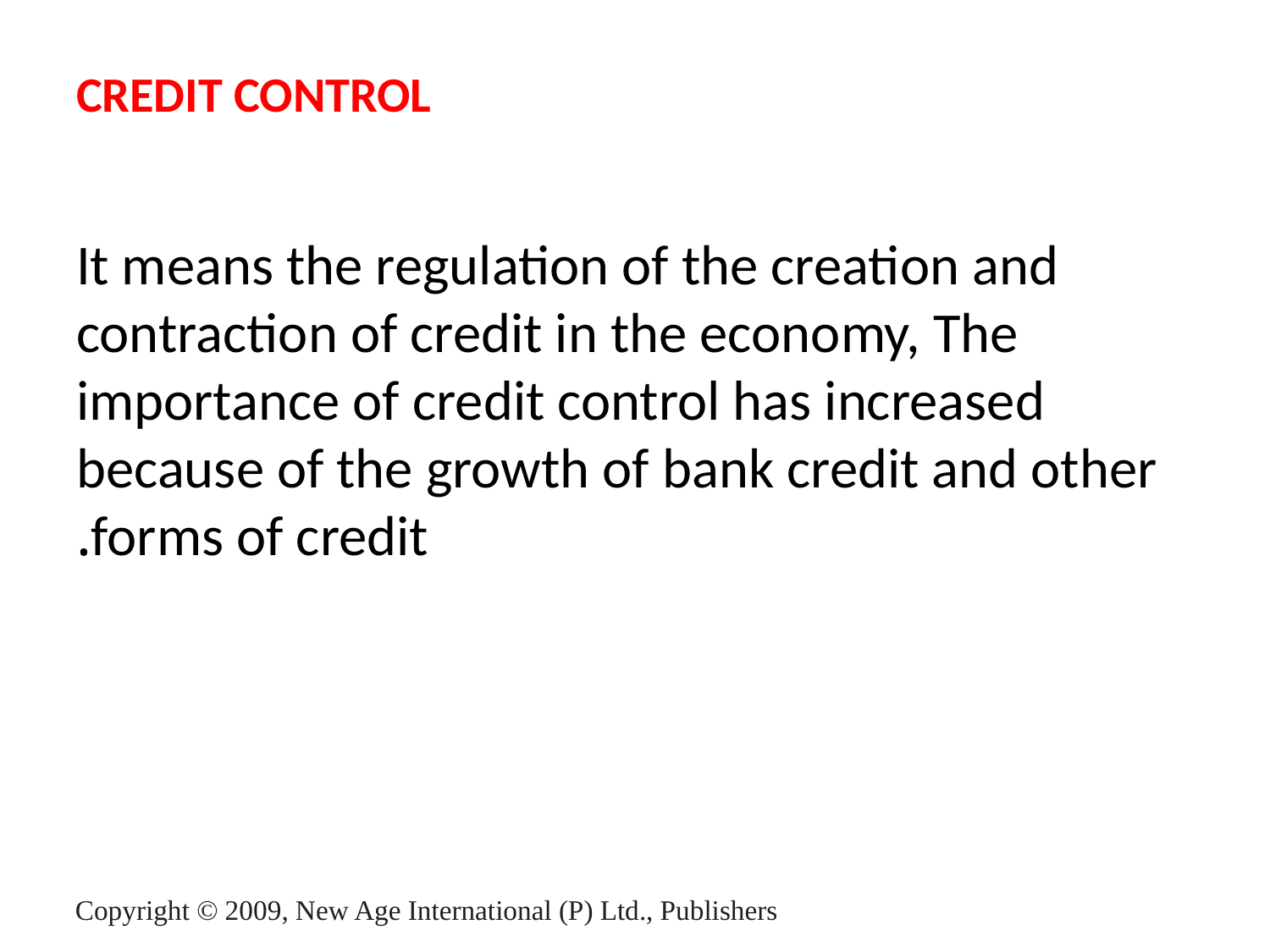

# CREDIT CONTROL
It means the regulation of the creation and contraction of credit in the economy, The importance of credit control has increased because of the growth of bank credit and other forms of credit.
Copyright © 2009, New Age International (P) Ltd., Publishers